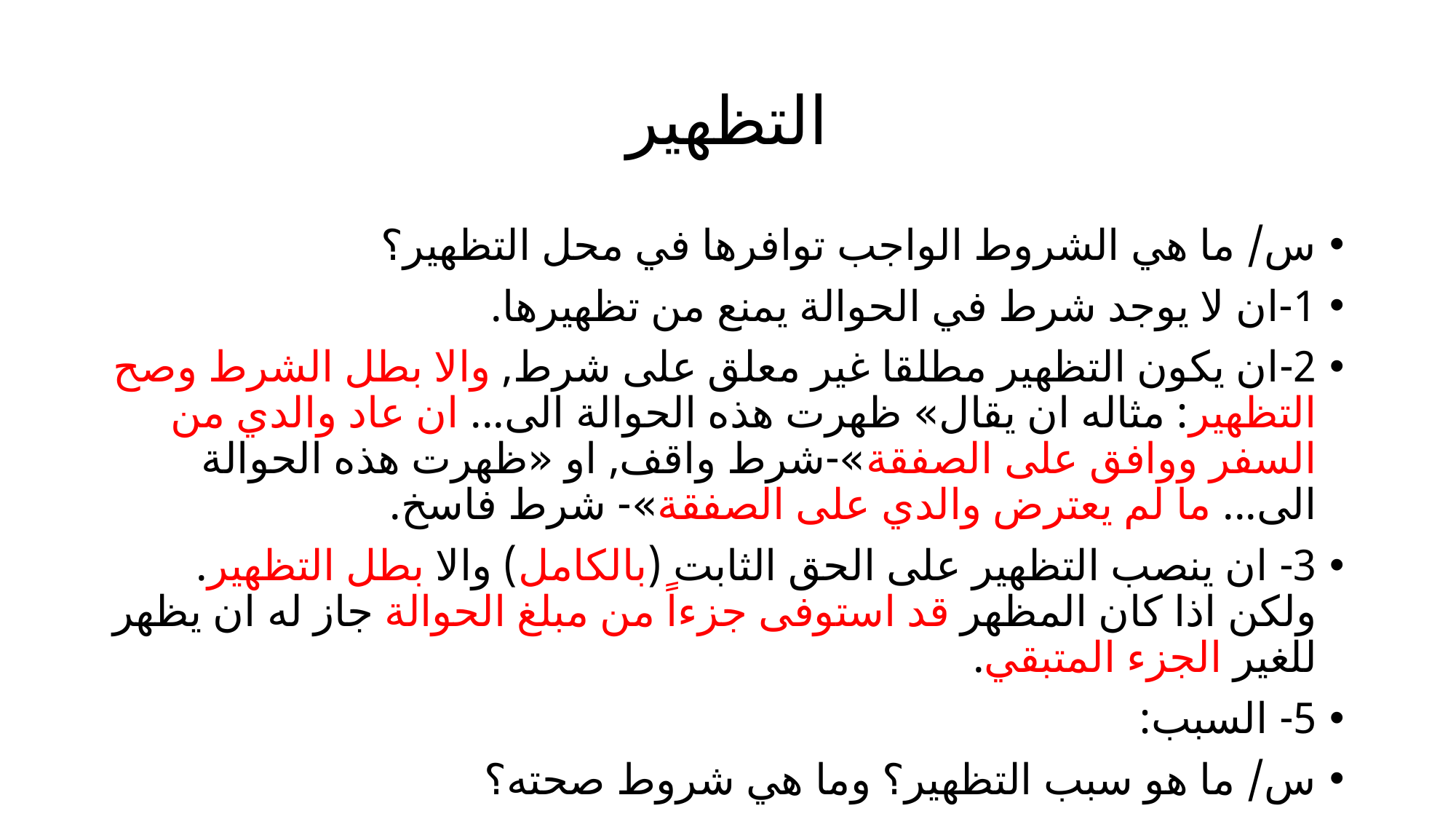

# التظهير
س/ ما هي الشروط الواجب توافرها في محل التظهير؟
1-ان لا يوجد شرط في الحوالة يمنع من تظهيرها.
2-ان يكون التظهير مطلقا غير معلق على شرط, والا بطل الشرط وصح التظهير: مثاله ان يقال» ظهرت هذه الحوالة الى... ان عاد والدي من السفر ووافق على الصفقة»-شرط واقف, او «ظهرت هذه الحوالة الى... ما لم يعترض والدي على الصفقة»- شرط فاسخ.
3- ان ينصب التظهير على الحق الثابت (بالكامل) والا بطل التظهير. ولكن اذا كان المظهر قد استوفى جزءاً من مبلغ الحوالة جاز له ان يظهر للغير الجزء المتبقي.
5- السبب:
س/ ما هو سبب التظهير؟ وما هي شروط صحته؟